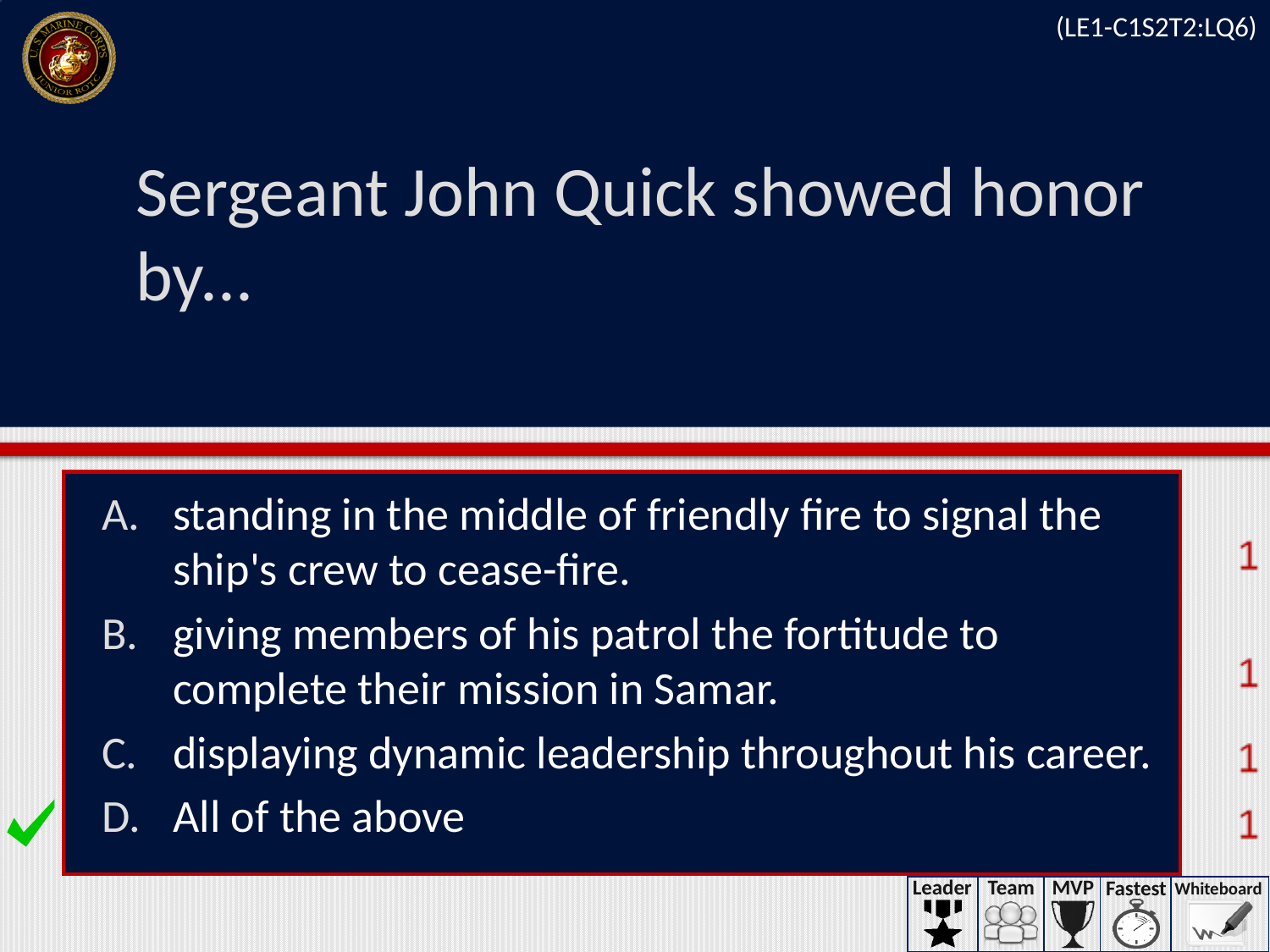

(LE1-C1S2T2:LQ6)
# Sergeant John Quick showed honor by...
standing in the middle of friendly fire to signal the ship's crew to cease-fire.
giving members of his patrol the fortitude to complete their mission in Samar.
displaying dynamic leadership throughout his career.
All of the above